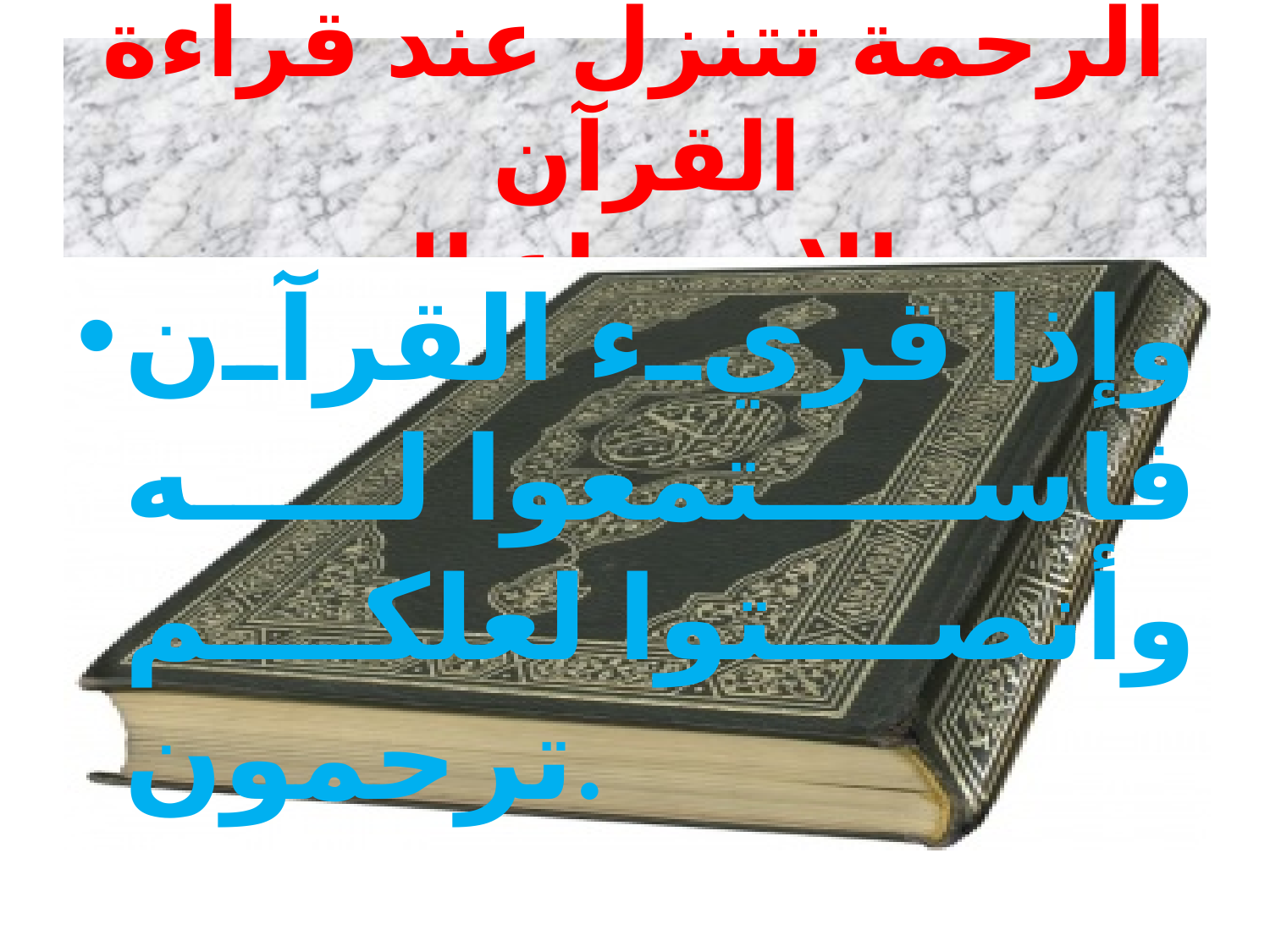

# الرحمة تتنزل عند قراءة القرآن والإستماع إليه
وإذا قريء القرآن فاستمعوا له وأنصتوا لعلكم ترحمون.